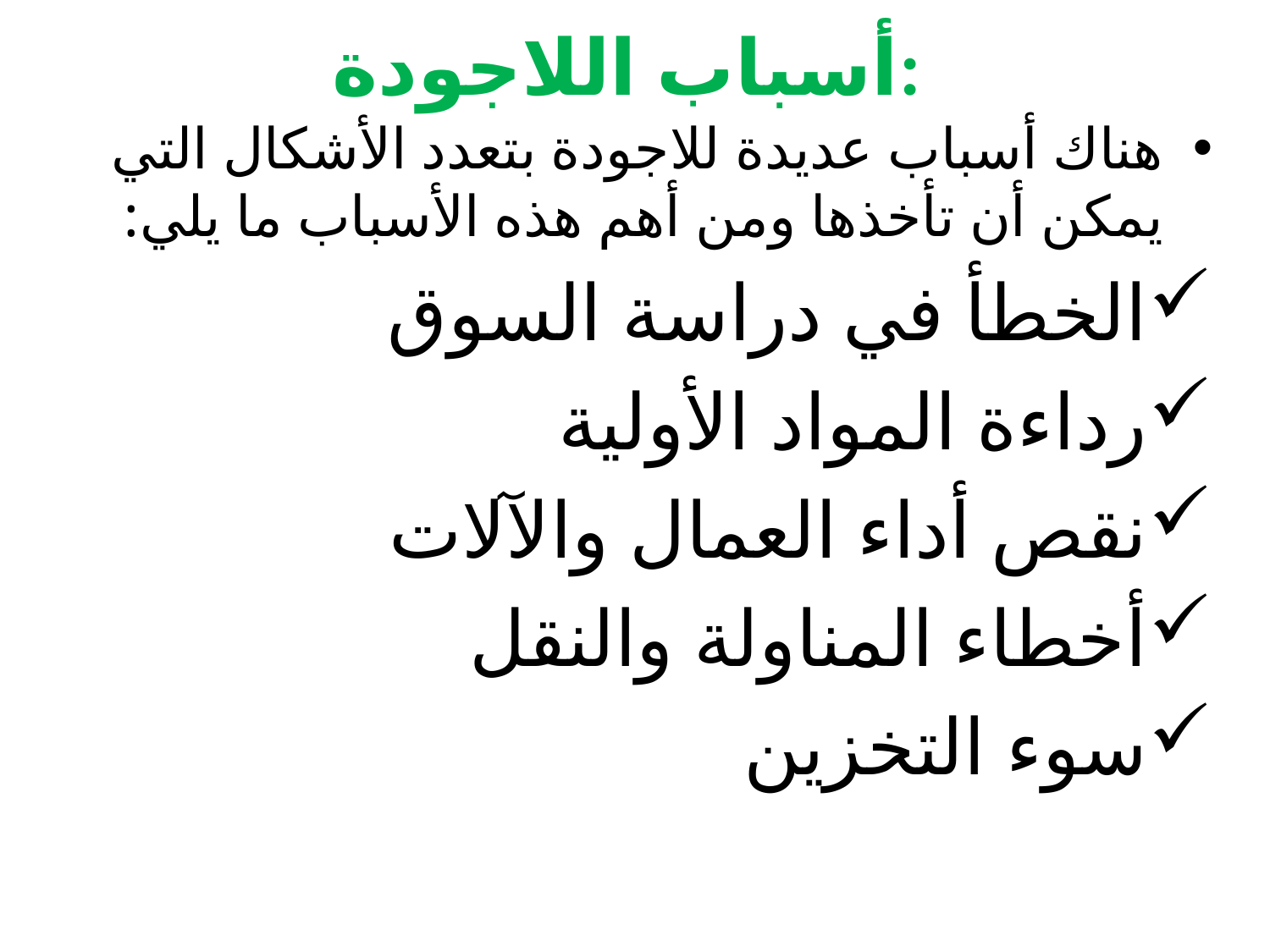

# أسباب اللاجودة:
هناك أسباب عديدة للاجودة بتعدد الأشكال التي يمكن أن تأخذها ومن أهم هذه الأسباب ما يلي:
الخطأ في دراسة السوق
رداءة المواد الأولية
نقص أداء العمال والآلات
أخطاء المناولة والنقل
سوء التخزين